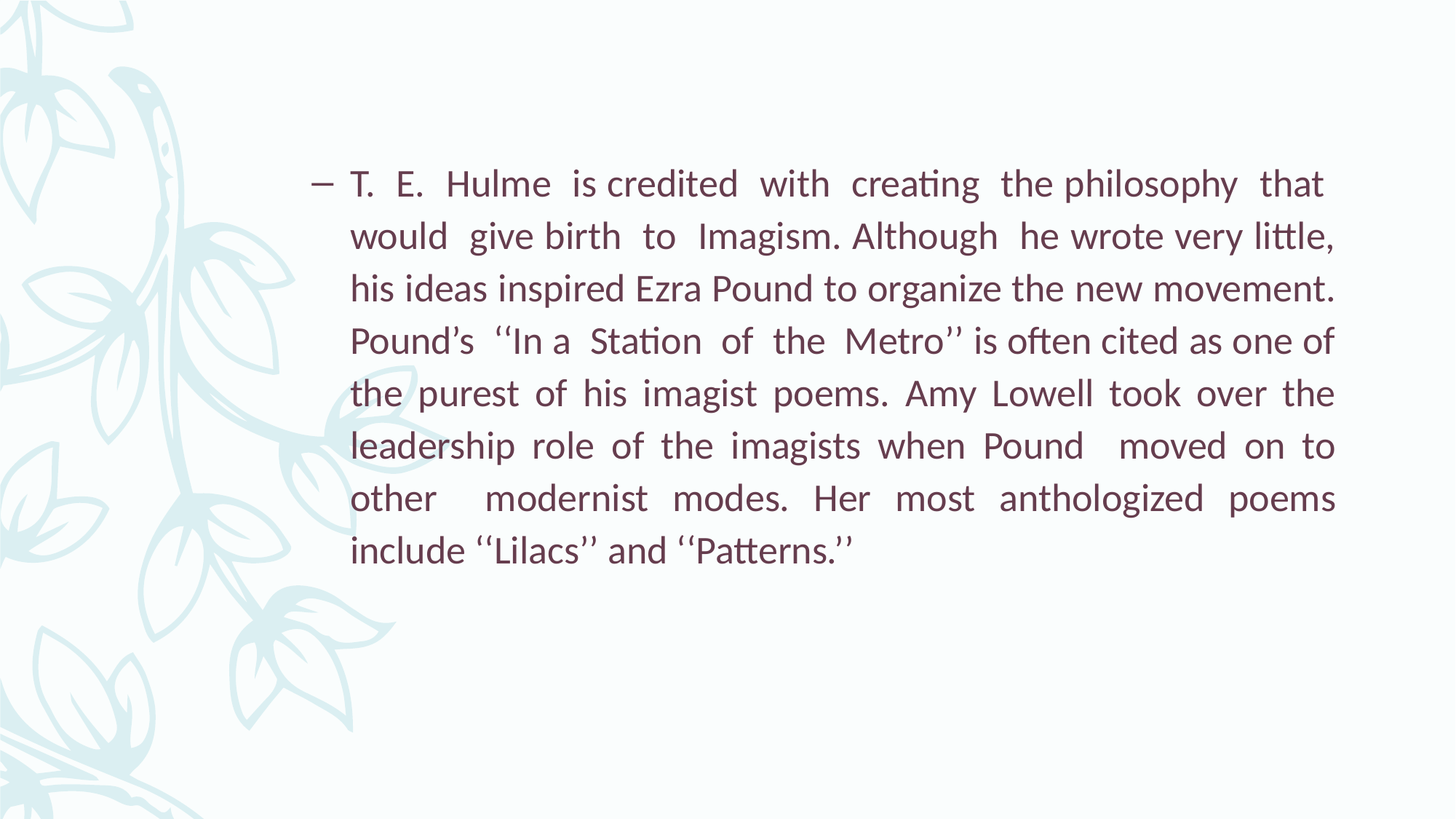

T.  E.  Hulme  is credited  with  creating  the philosophy  that  would  give birth  to  Imagism. Although  he wrote very little, his ideas inspired Ezra Pound to organize the new movement. Pound’s  ‘‘In a  Station  of  the  Metro’’ is often cited as one of the purest of his imagist poems. Amy Lowell took over the leadership role of the imagists when Pound  moved on to other  modernist modes. Her most anthologized poems include ‘‘Lilacs’’ and ‘‘Patterns.’’